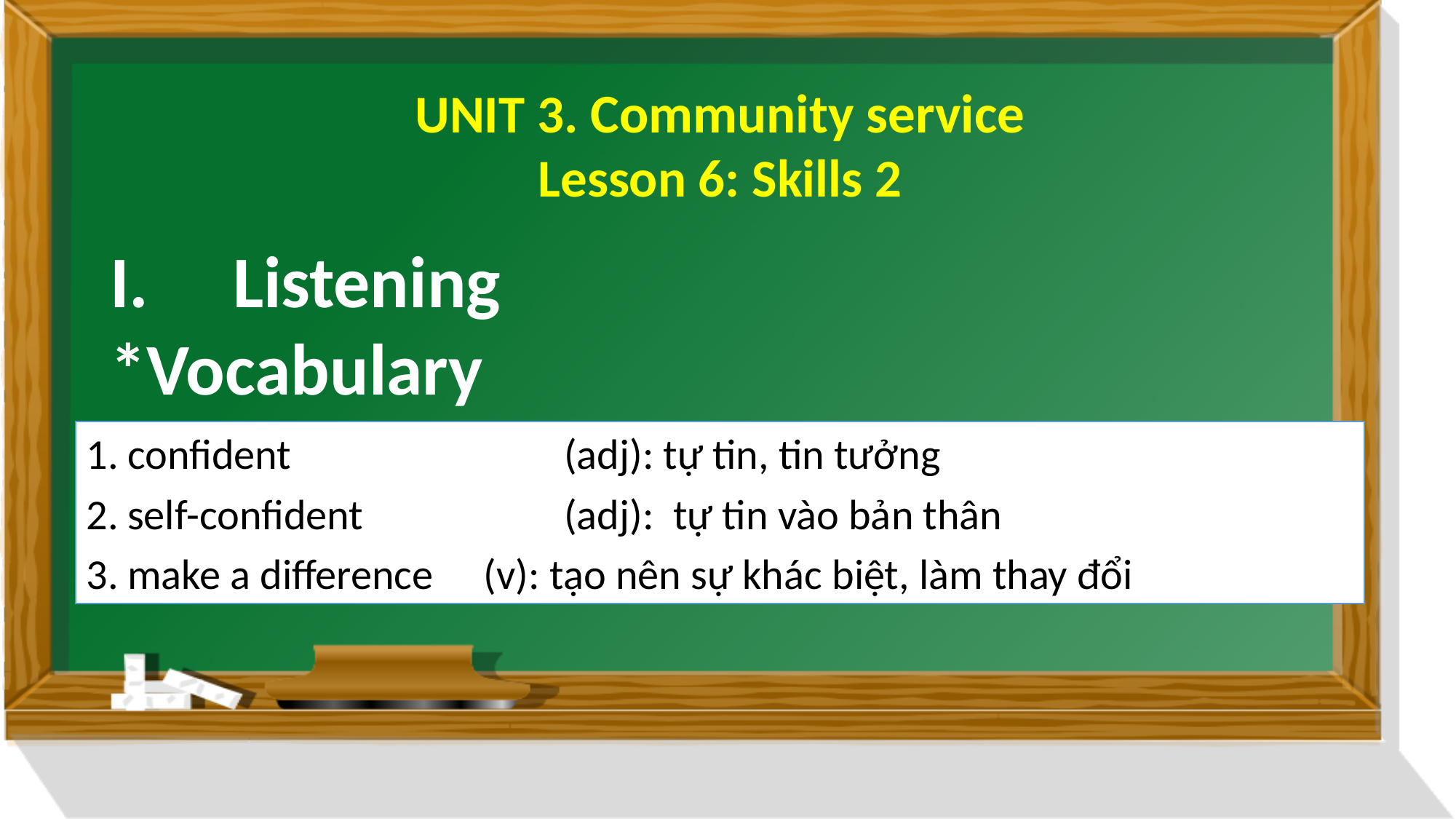

UNIT 3. Community service
Lesson 6: Skills 2
Listening
*Vocabulary
confident 			(adj): tự tin, tin tưởng
self-confident		(adj):  tự tin vào bản thân
make a difference 	   (v): tạo nên sự khác biệt, làm thay đổi